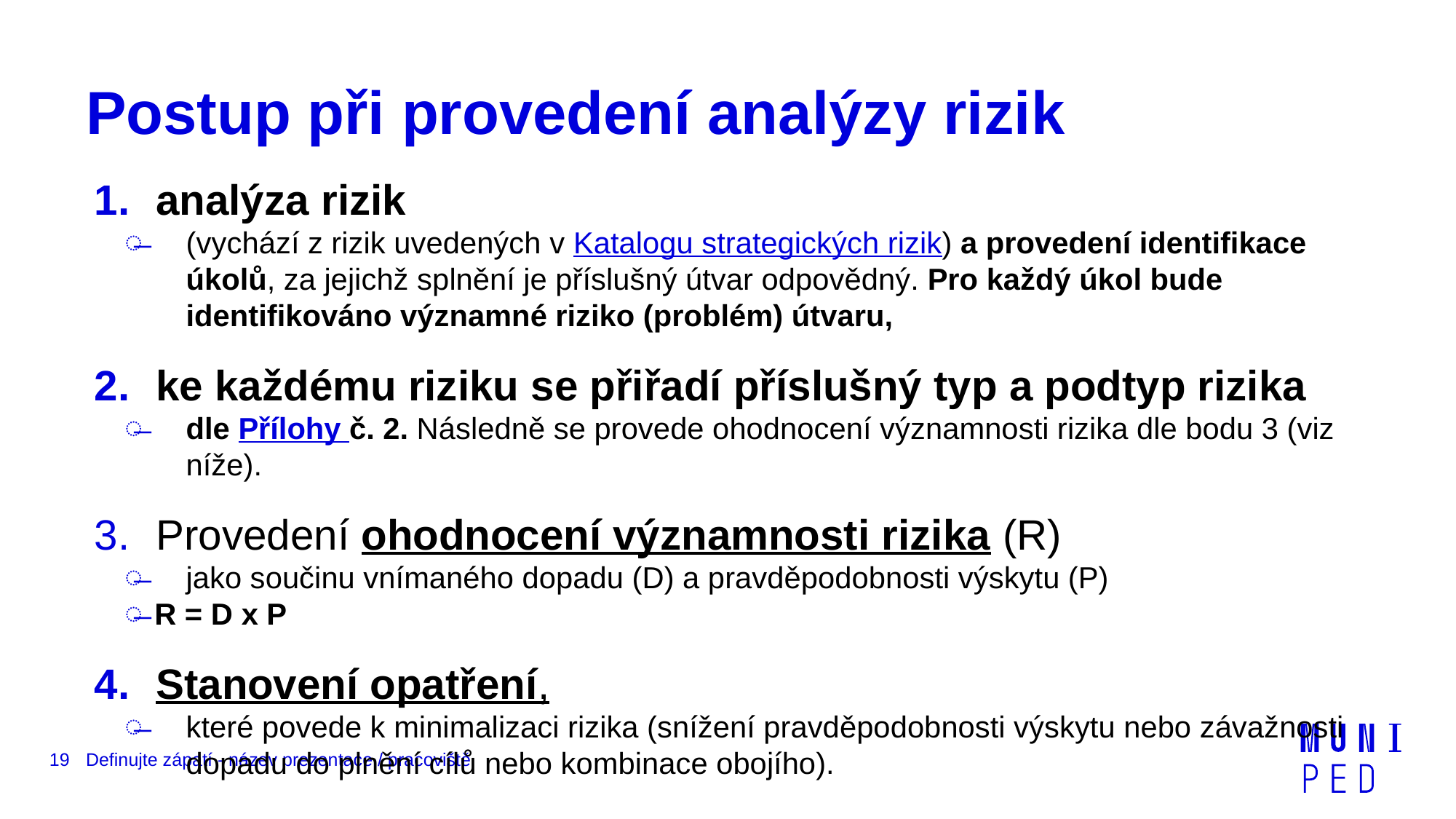

# Postup při provedení analýzy rizik
analýza rizik
(vychází z rizik uvedených v Katalogu strategických rizik) a provedení identifikace úkolů, za jejichž splnění je příslušný útvar odpovědný. Pro každý úkol bude identifikováno významné riziko (problém) útvaru,
ke každému riziku se přiřadí příslušný typ a podtyp rizika
dle Přílohy č. 2. Následně se provede ohodnocení významnosti rizika dle bodu 3 (viz níže).
Provedení ohodnocení významnosti rizika (R)
jako součinu vnímaného dopadu (D) a pravděpodobnosti výskytu (P)
 R = D x P
Stanovení opatření,
které povede k minimalizaci rizika (snížení pravděpodobnosti výskytu nebo závažnosti dopadu do plnění cílů nebo kombinace obojího).

19
Definujte zápatí - název prezentace / pracoviště